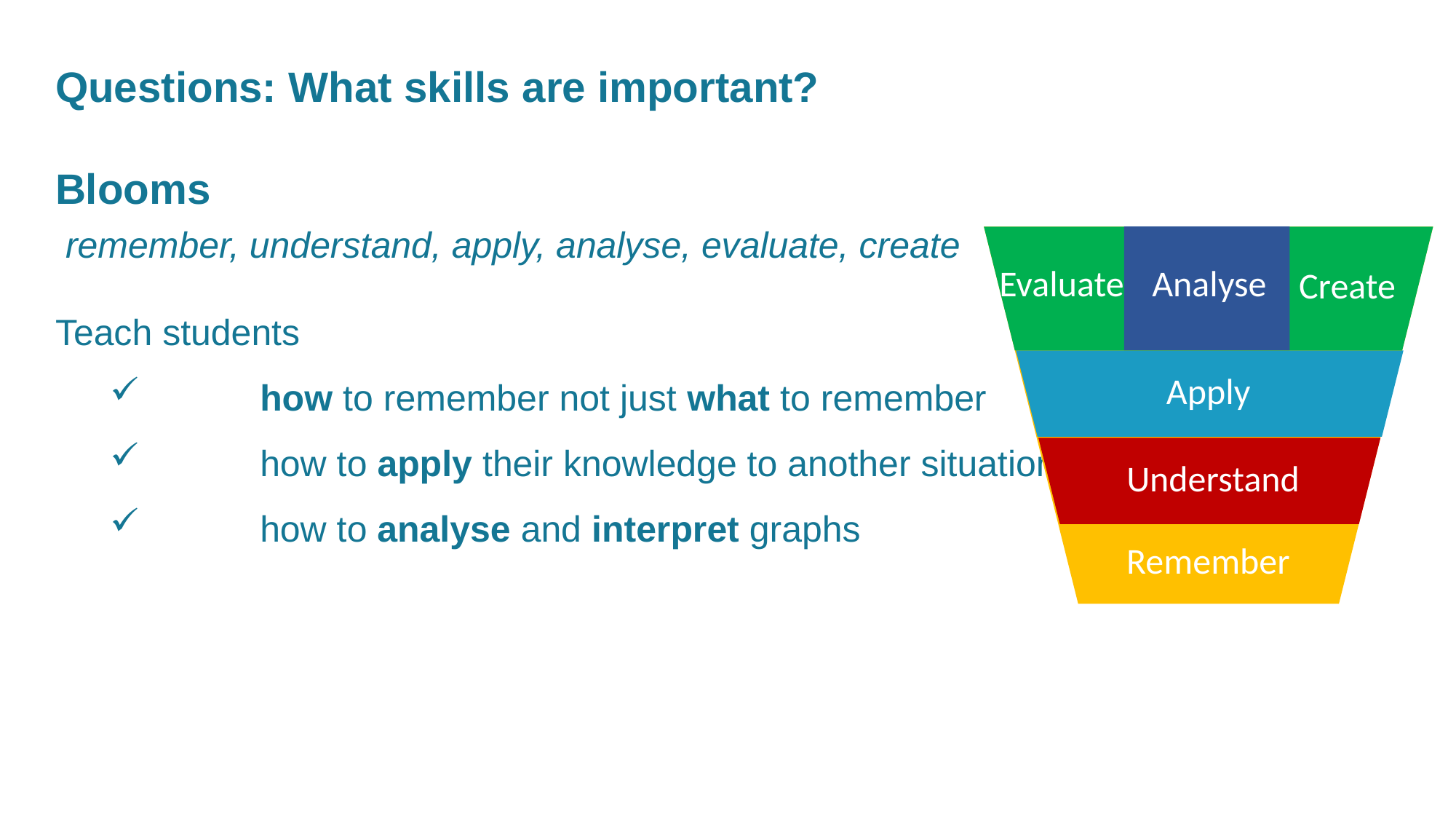

Questions: What skills are important?

Blooms
 remember, understand, apply, analyse, evaluate, create

Teach students
	how to remember not just what to remember
	how to apply their knowledge to another situation
	how to analyse and interpret graphs

Evaluate
Analyse
Create

Apply

Understand
Remember